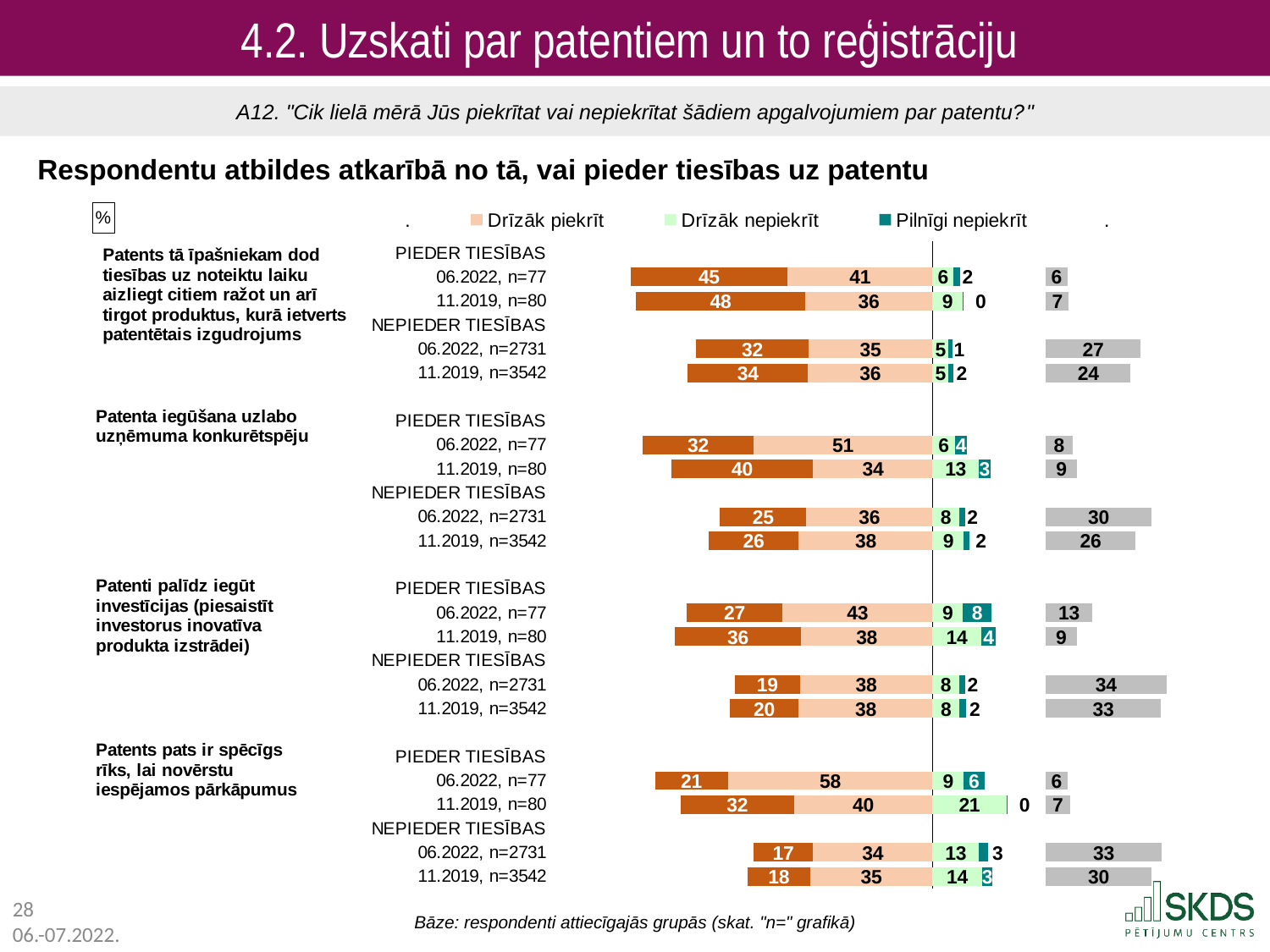

4.2. Uzskati par patentiem un to reģistrāciju
A12. "Cik lielā mērā Jūs piekrītat vai nepiekrītat šādiem apgalvojumiem par patentu?"
Respondentu atbildes atkarībā no tā, vai pieder tiesības uz patentu

### Chart: %

| Category | . | Pilnīgi piekrīt | Drīzāk piekrīt | Drīzāk nepiekrīt | Pilnīgi nepiekrīt | . | Grūti pateikt |
|---|---|---|---|---|---|---|---|
| PIEDER TIESĪBAS | 106.5 | None | None | None | None | 32.2 | None |
| 06.2022, n=77 | 20.5 | 44.7 | 41.3 | 6.0 | 1.9 | 24.300000000000004 | 6.2 |
| 11.2019, n=80 | 22.0 | 48.2 | 36.3 | 8.5 | 0.4 | 23.300000000000004 | 6.6 |
| NEPIEDER TIESĪBAS | 106.5 | None | None | None | None | 32.2 | None |
| 06.2022, n=2731 | 39.199999999999996 | 31.9 | 35.4 | 4.5 | 1.1 | 26.6 | 27.0 |
| 11.2019, n=3542 | 36.8 | 34.2 | 35.5 | 4.5 | 1.5 | 26.200000000000003 | 24.2 |
|  | 106.5 | None | None | None | None | 32.2 | None |
| PIEDER TIESĪBAS | 106.5 | None | None | None | None | 32.2 | None |
| 06.2022, n=77 | 24.0 | 31.5 | 51.0 | 6.3 | 3.5 | 22.400000000000002 | 7.6 |
| 11.2019, n=80 | 32.099999999999994 | 40.4 | 34.0 | 13.1 | 3.4 | 15.700000000000005 | 9.0 |
| NEPIEDER TIESĪBAS | 106.5 | None | None | None | None | 32.2 | None |
| 06.2022, n=2731 | 45.900000000000006 | 24.6 | 36.0 | 7.5 | 1.7 | 23.000000000000004 | 30.2 |
| 11.2019, n=3542 | 42.699999999999996 | 25.7 | 38.1 | 8.9 | 1.7 | 21.6 | 25.6 |
|  | 106.5 | None | None | None | None | 32.2 | None |
| PIEDER TIESĪBAS | 106.5 | None | None | None | None | 32.2 | None |
| 06.2022, n=77 | 36.5 | 27.3 | 42.7 | 8.6 | 8.2 | 15.400000000000004 | 13.2 |
| 11.2019, n=80 | 33.2 | 35.8 | 37.5 | 13.8 | 4.2 | 14.200000000000003 | 8.8 |
| NEPIEDER TIESĪBAS | 106.5 | None | None | None | None | 32.2 | None |
| 06.2022, n=2731 | 50.2 | 18.5 | 37.8 | 7.5 | 1.9 | 22.800000000000004 | 34.4 |
| 11.2019, n=3542 | 48.699999999999996 | 19.7 | 38.1 | 7.6 | 1.9 | 22.700000000000003 | 32.8 |
|  | 106.5 | None | None | None | None | 32.2 | None |
| PIEDER TIESĪBAS | 106.5 | None | None | None | None | 32.2 | None |
| 06.2022, n=77 | 27.5 | 20.7 | 58.3 | 8.8 | 6.0 | 17.400000000000002 | 6.2 |
| 11.2019, n=80 | 34.8 | 32.2 | 39.5 | 21.0 | 0.4 | 10.800000000000004 | 6.9 |
| NEPIEDER TIESĪBAS | 106.5 | None | None | None | None | 32.2 | None |
| 06.2022, n=2731 | 55.49999999999999 | 16.9 | 34.1 | 13.2 | 2.6 | 16.400000000000002 | 33.1 |
| 11.2019, n=3542 | 53.800000000000004 | 17.8 | 34.9 | 14.0 | 3.1 | 15.100000000000001 | 30.2 |
Bāze: respondenti attiecīgajās grupās (skat. "n=" grafikā)